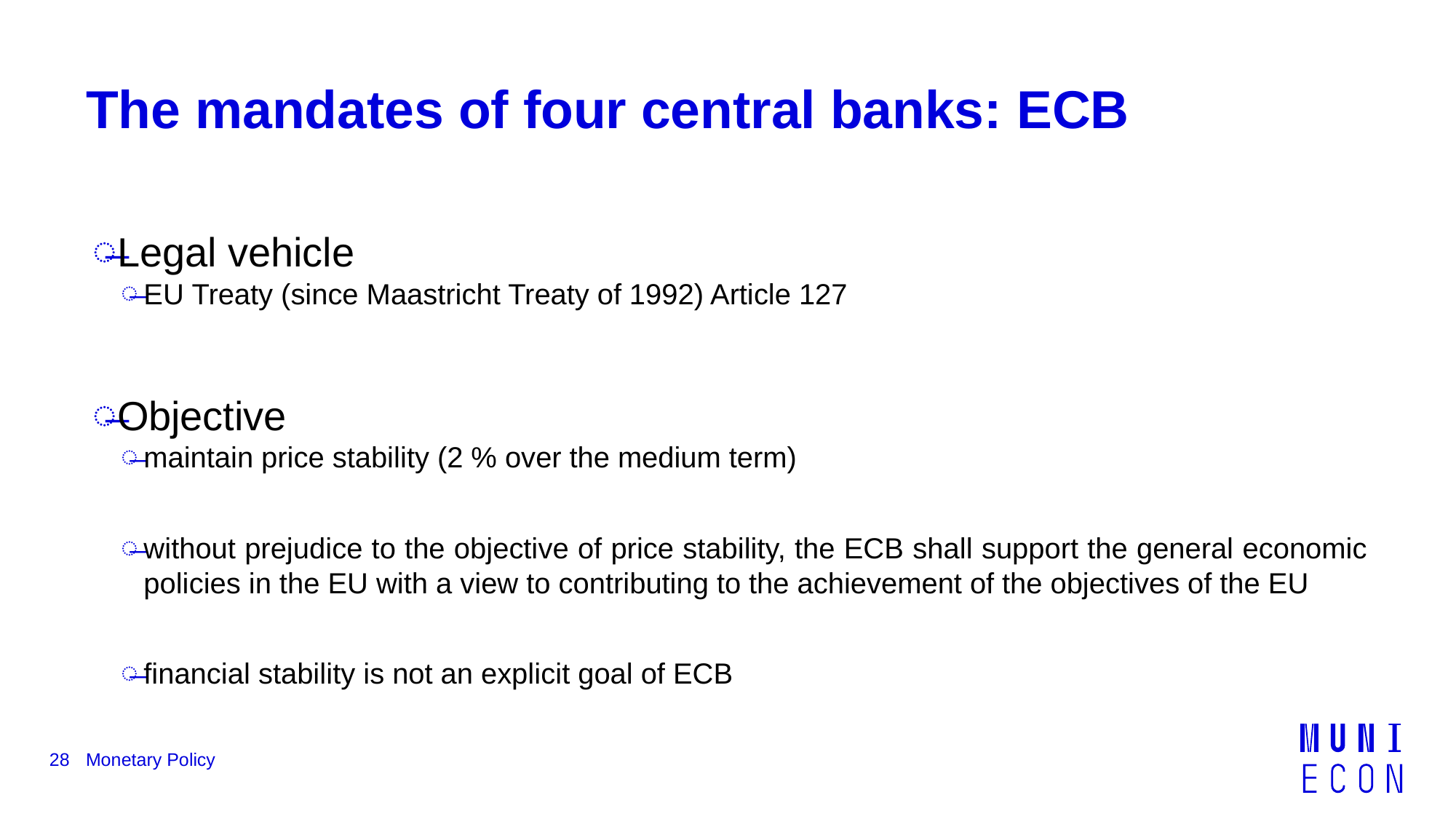

# The mandates of four central banks: ECB
Legal vehicle
EU Treaty (since Maastricht Treaty of 1992) Article 127

Objective
maintain price stability (2 % over the medium term)

without prejudice to the objective of price stability, the ECB shall support the general economic policies in the EU with a view to contributing to the achievement of the objectives of the EU

financial stability is not an explicit goal of ECB

28
Monetary Policy